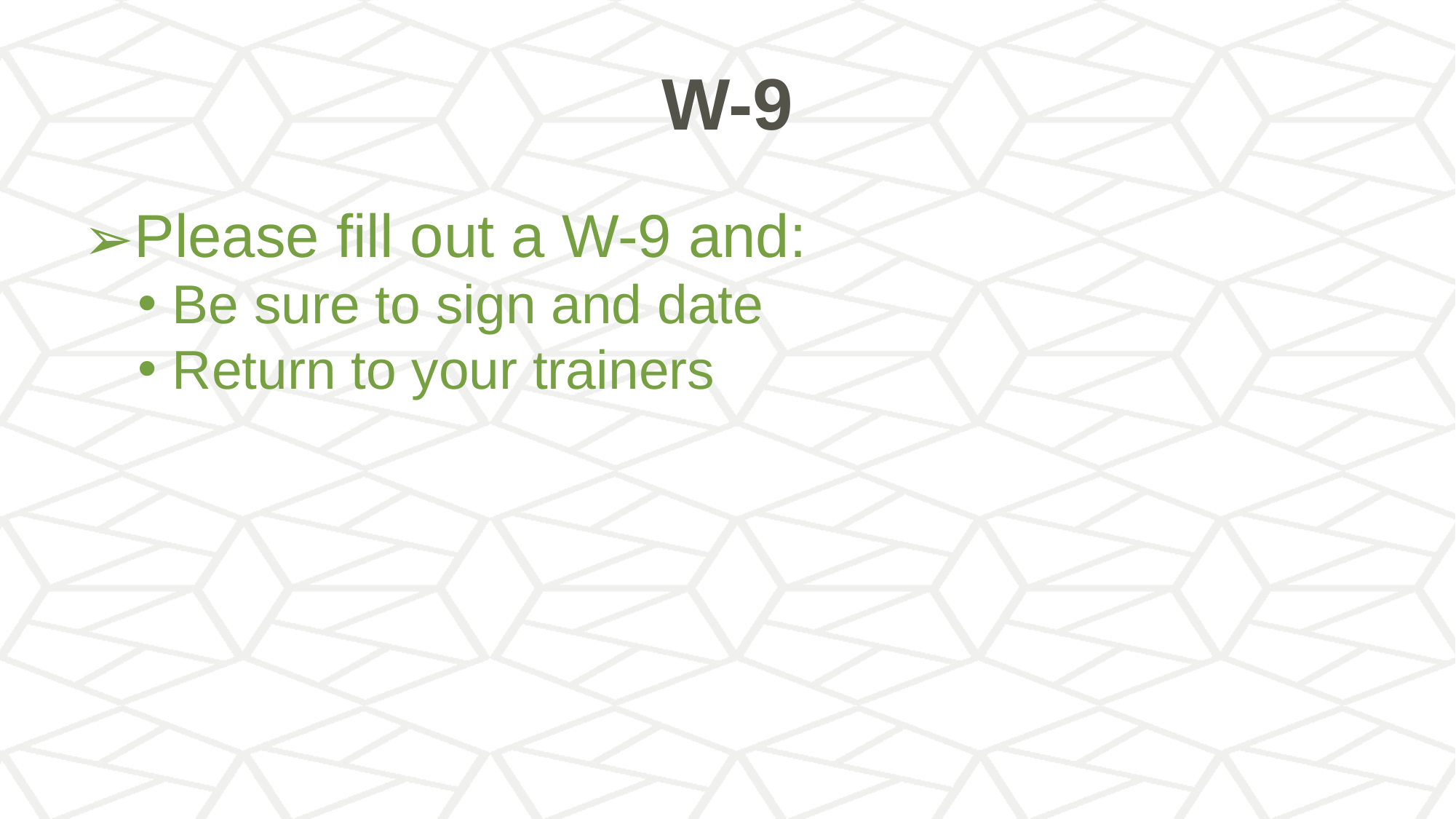

# W-9
Please fill out a W-9 and:
Be sure to sign and date
Return to your trainers